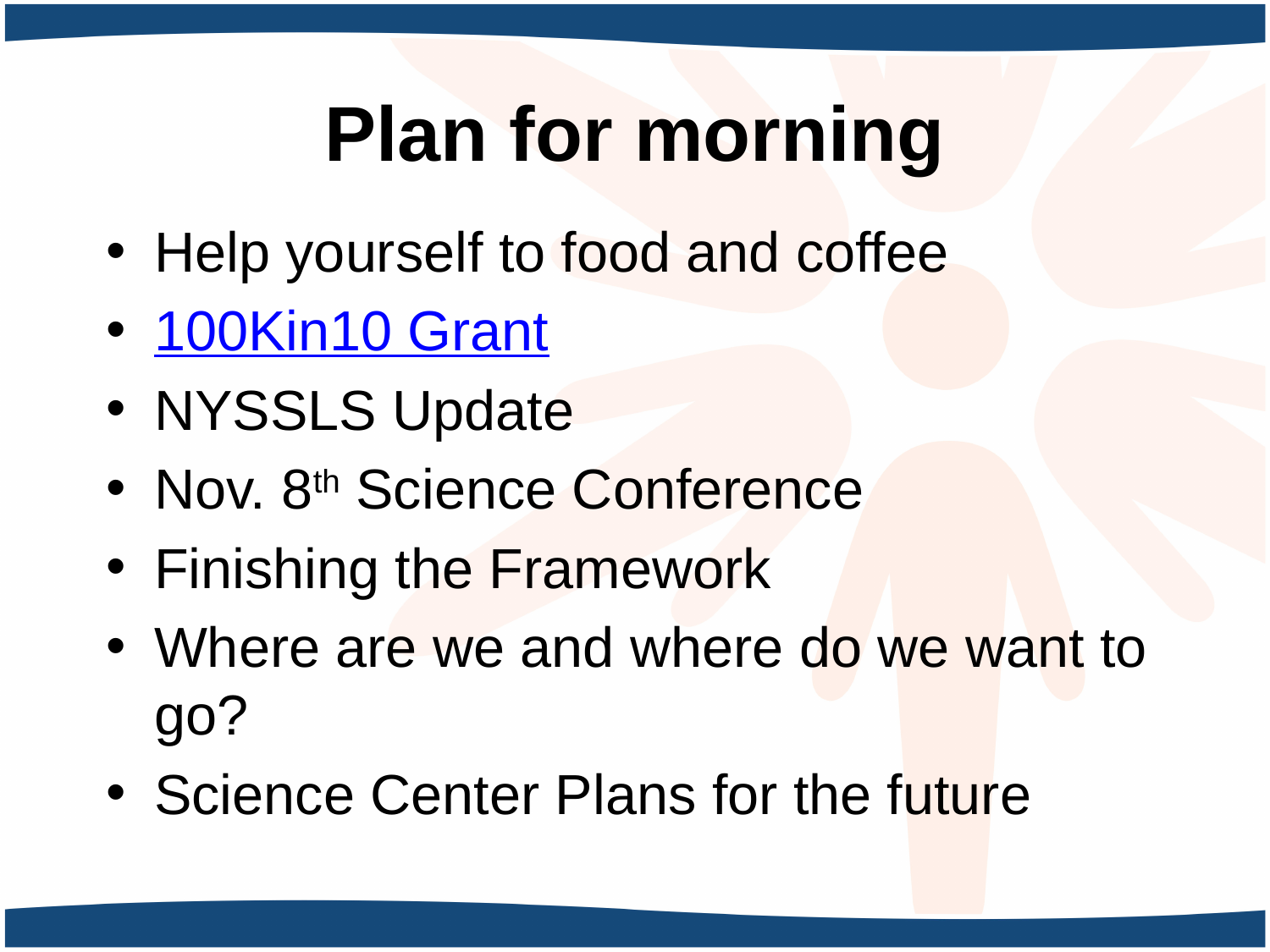

# Plan for morning
Help yourself to food and coffee
100Kin10 Grant
NYSSLS Update
Nov. 8th Science Conference
Finishing the Framework
Where are we and where do we want to go?
Science Center Plans for the future